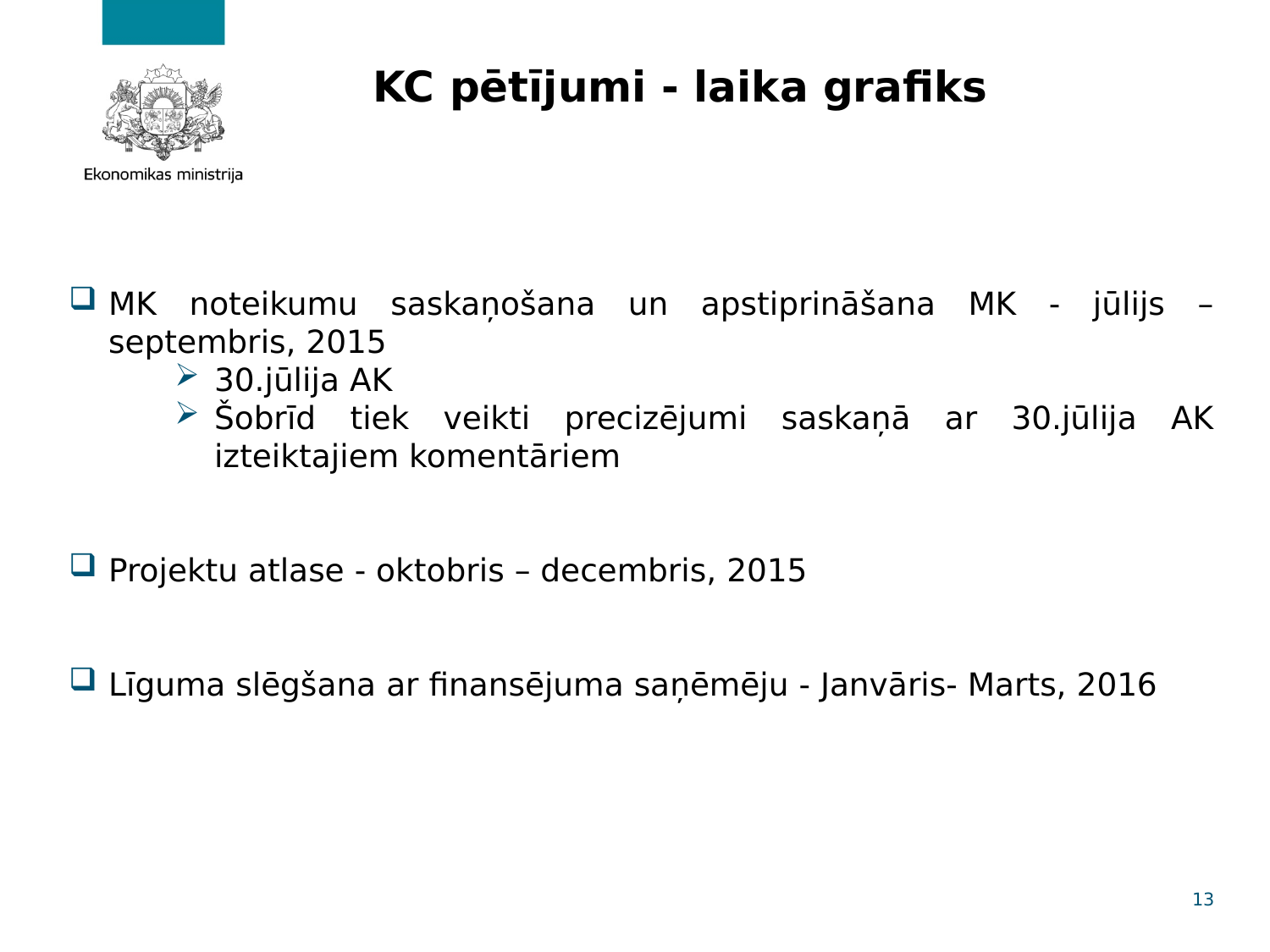

# KC pētījumi - laika grafiks

MK noteikumu saskaņošana un apstiprināšana MK - jūlijs – septembris, 2015
30.jūlija AK
Šobrīd tiek veikti precizējumi saskaņā ar 30.jūlija AK izteiktajiem komentāriem

Projektu atlase - oktobris – decembris, 2015

Līguma slēgšana ar finansējuma saņēmēju - Janvāris- Marts, 2016

13